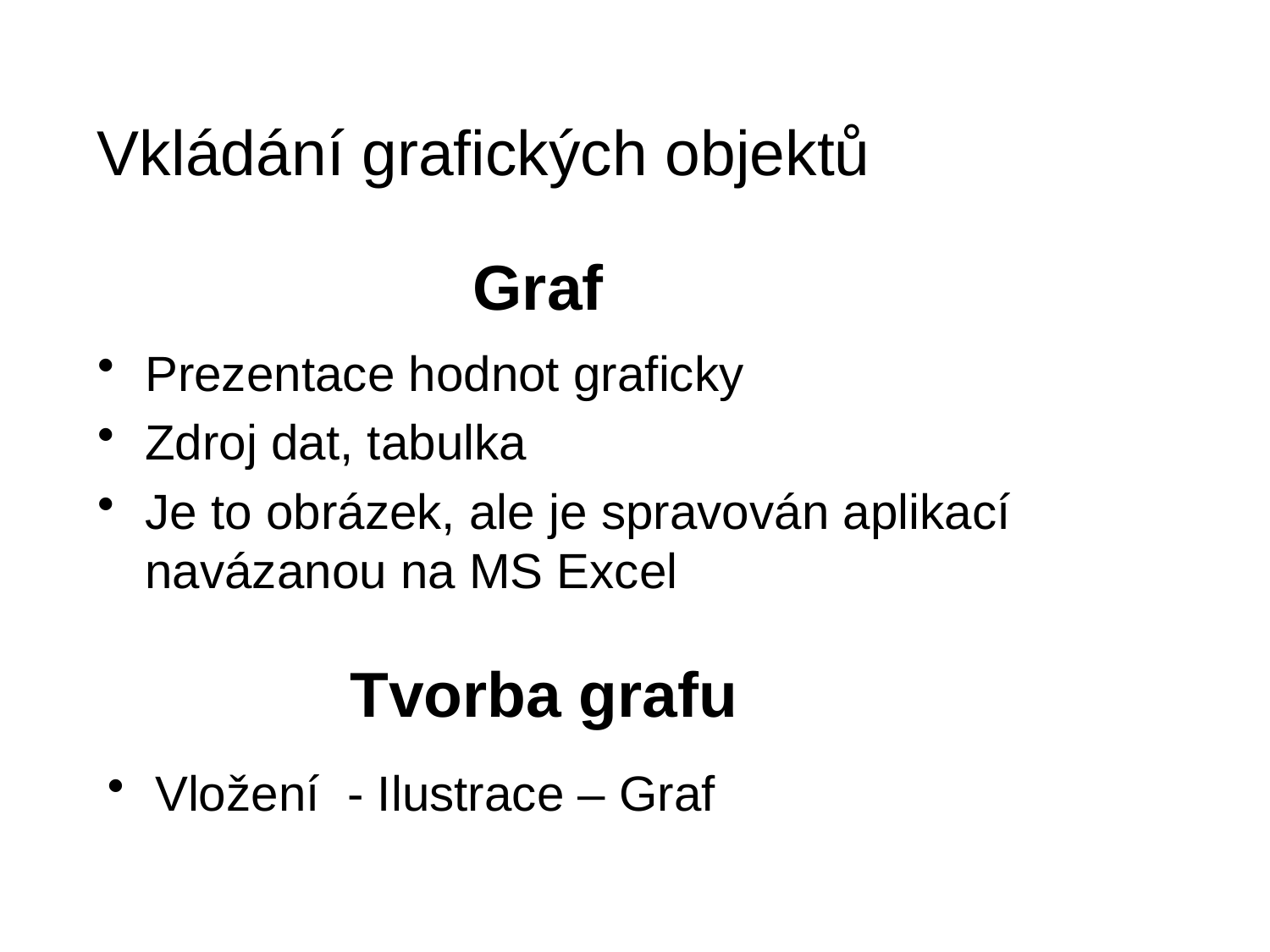

Vkládání grafických objektů
Graf
Prezentace hodnot graficky
Zdroj dat, tabulka
Je to obrázek, ale je spravován aplikací  navázanou na MS Excel

Tvorba grafu
Vložení  - Ilustrace – Graf
46